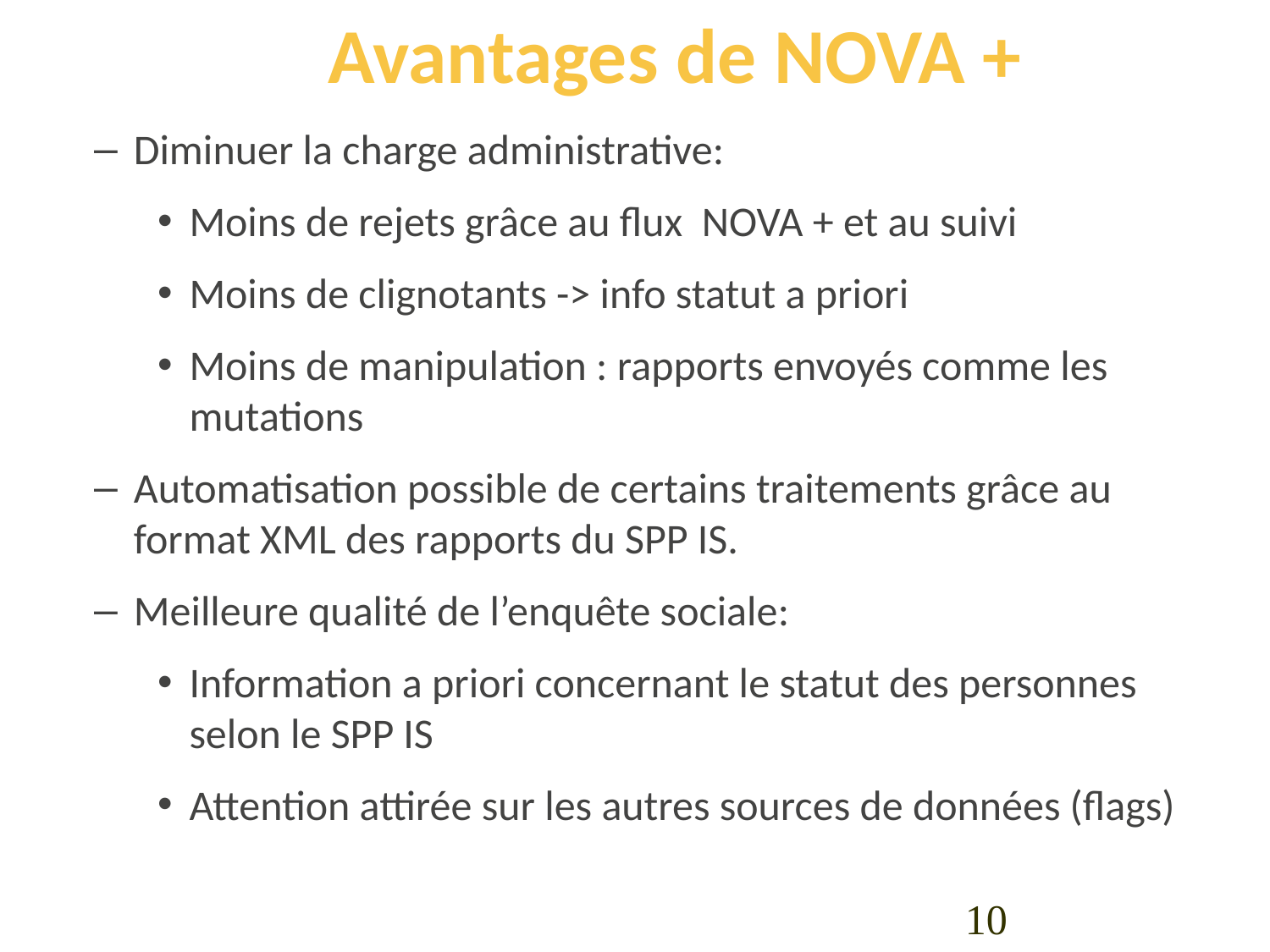

# Avantages de NOVA +
Diminuer la charge administrative:
Moins de rejets grâce au flux  NOVA + et au suivi
Moins de clignotants -> info statut a priori
Moins de manipulation : rapports envoyés comme les mutations
Automatisation possible de certains traitements grâce au format XML des rapports du SPP IS.
Meilleure qualité de l’enquête sociale:
Information a priori concernant le statut des personnes selon le SPP IS
Attention attirée sur les autres sources de données (flags)

10